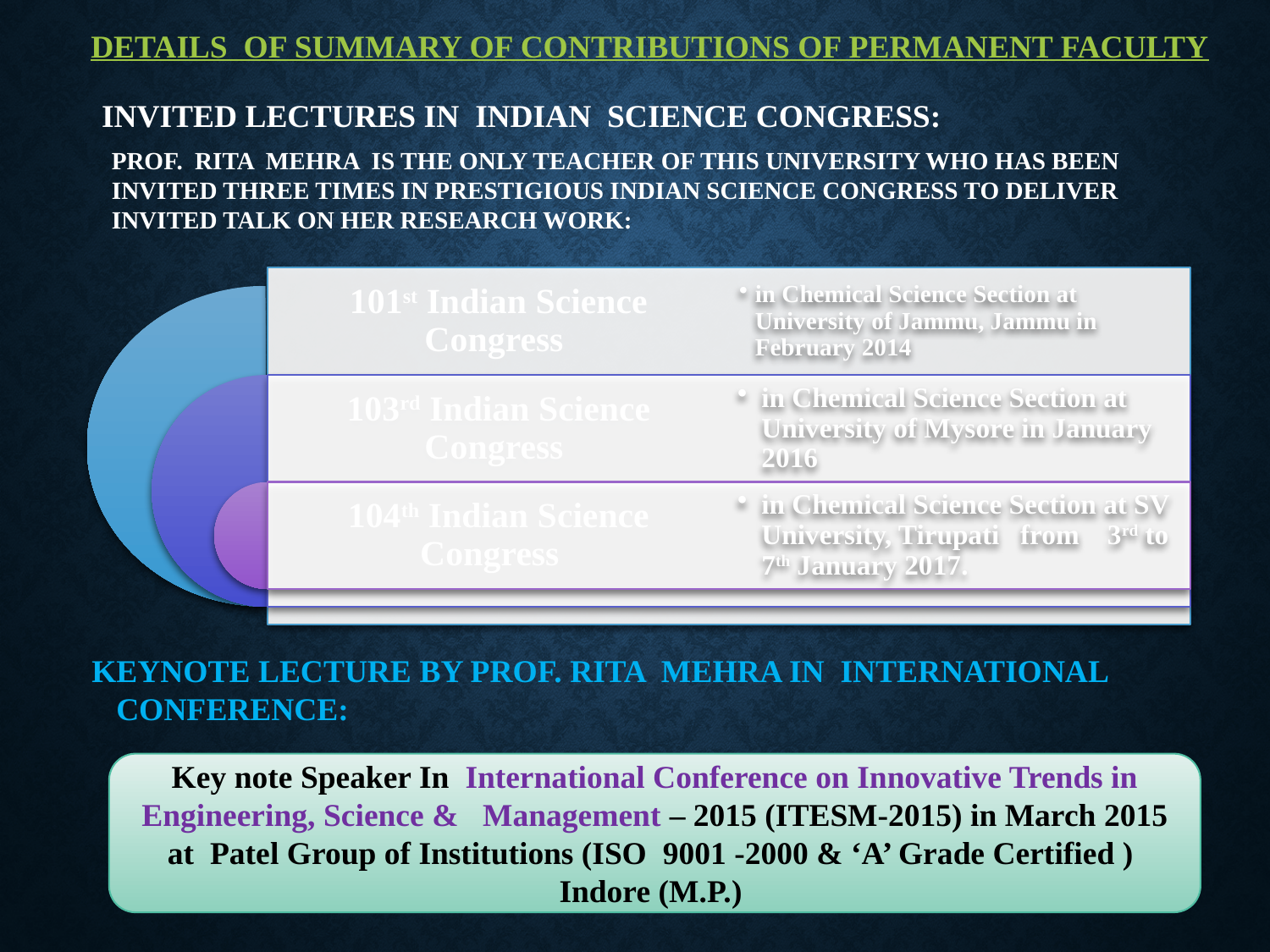

DETAILS  OF SUMMARY OF CONTRIBUTIONS OF PERMANENT FACULTY
INVITED LECTURES in  indian  science cOngress:

prof.  Rita  Mehra  IS THE ONLY TEACHER OF THIS UNIVERSITY WHO HAS BEEN invited Three times in prestigious indian science congress to deliver invited talk on her research work:
101st Indian Science Congress
103rd Indian Science Congress
104th Indian Science Congress
in Chemical Science Section at University of Jammu, Jammu in February 2014
in Chemical Science Section at  University of Mysore in January 2016
in Chemical Science Section at SV University, Tirupati   from    3rd to 7th January 2017.
KEYNOTE LECTURE BY PROF. RITA  MEHRA IN  INTERNATIONAL  CONFERENCE:
Key note Speaker In  International Conference on Innovative Trends in Engineering, Science &   Management – 2015 (ITESM-2015) in March 2015 at  Patel Group of Institutions (ISO  9001 -2000 & ‘A’ Grade Certified )  Indore (M.P.)